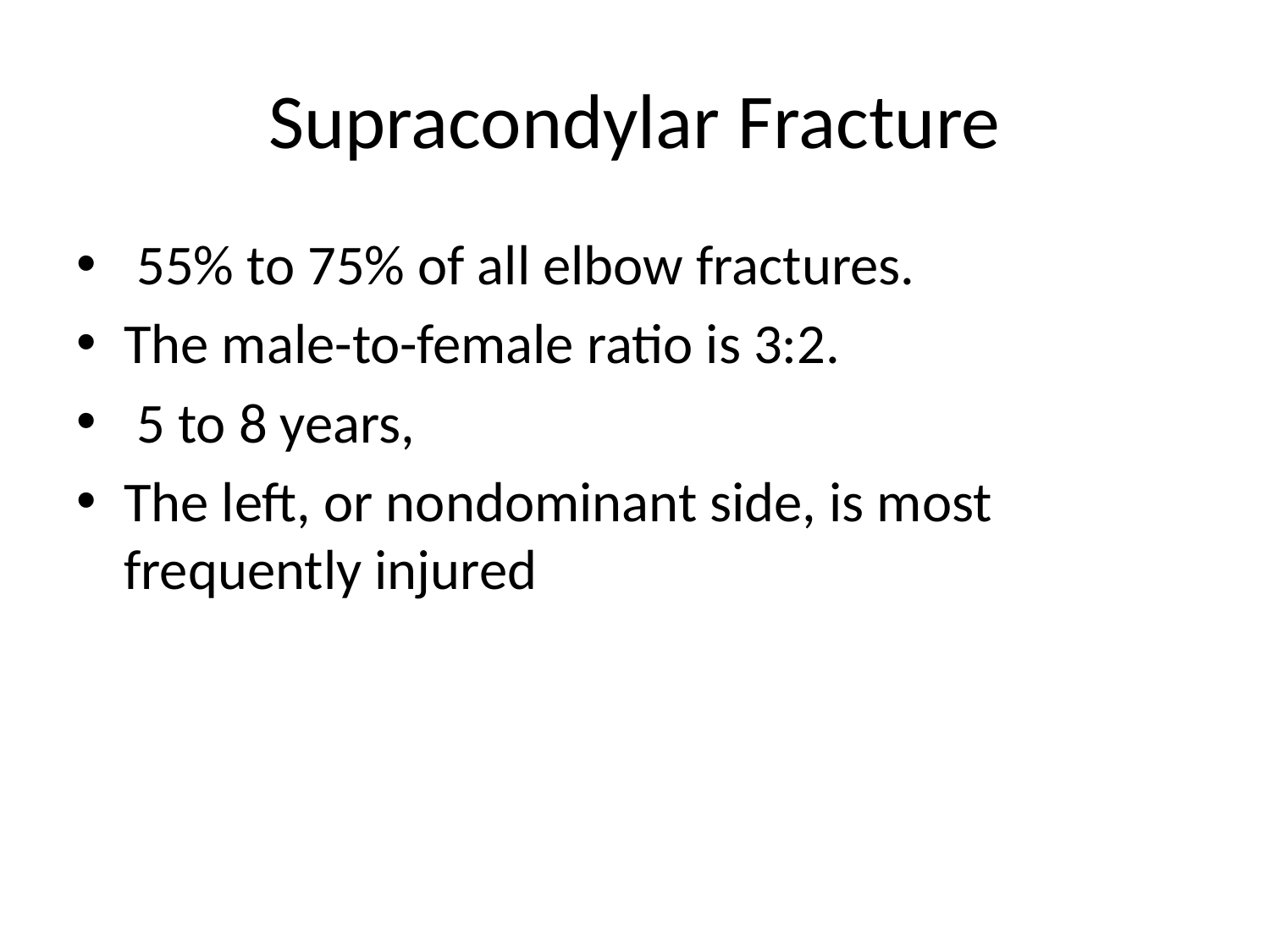

# Supracondylar Fracture
 55% to 75% of all elbow fractures.
The male-to-female ratio is 3:2.
 5 to 8 years,
The left, or nondominant side, is most frequently injured